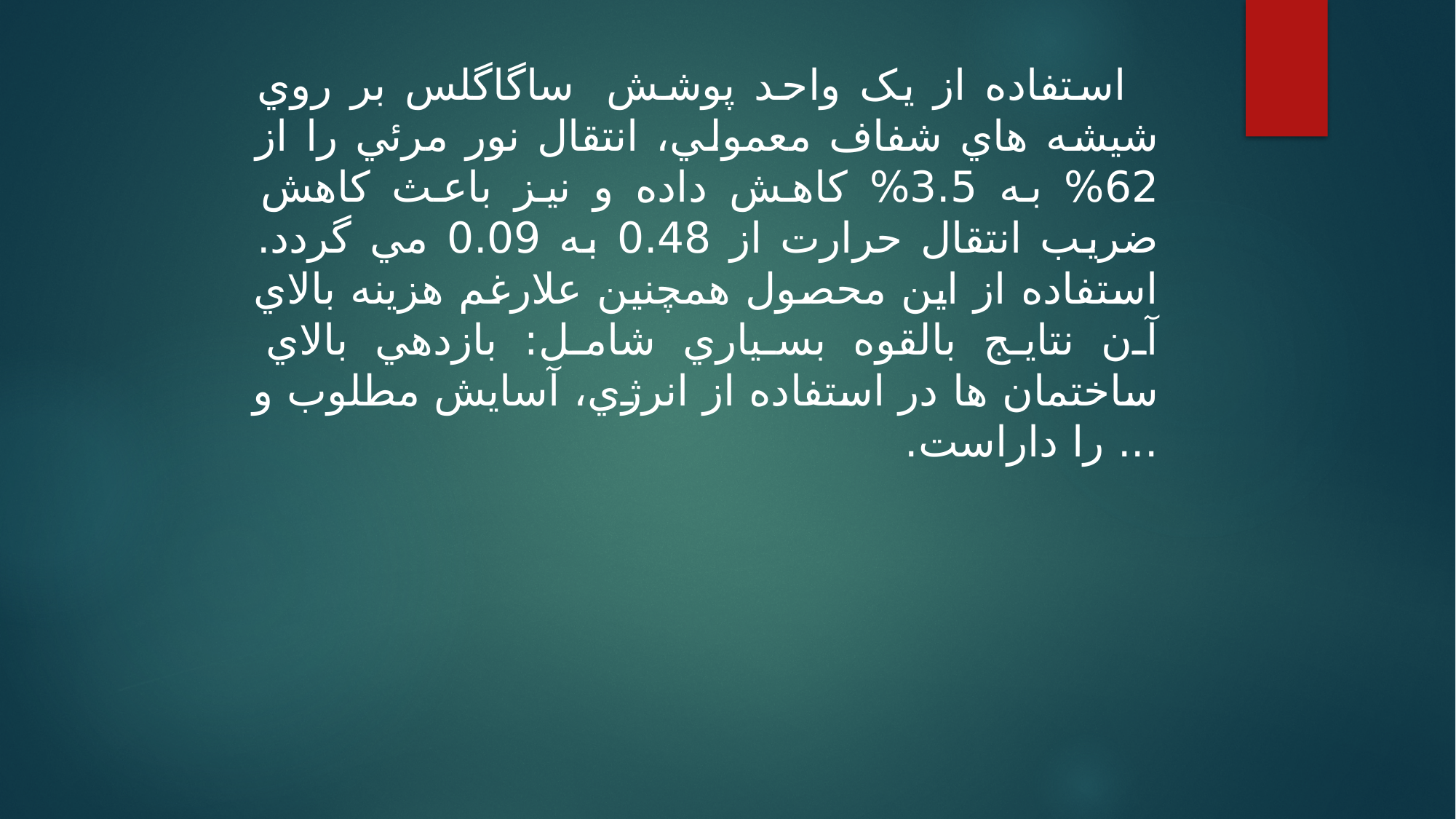

استفاده از يک واحد پوشش  ساگاگلس بر روي شيشه هاي شفاف معمولي، انتقال نور مرئي را از 62% به 3.5% کاهش داده و نيز باعث کاهش ضريب انتقال حرارت از 0.48 به 0.09 مي گردد. استفاده از اين محصول همچنين علارغم هزينه بالاي آن نتايج بالقوه بسياري شامل: بازدهي بالاي ساختمان ها در استفاده از انرژي، آسايش مطلوب و ... را داراست.